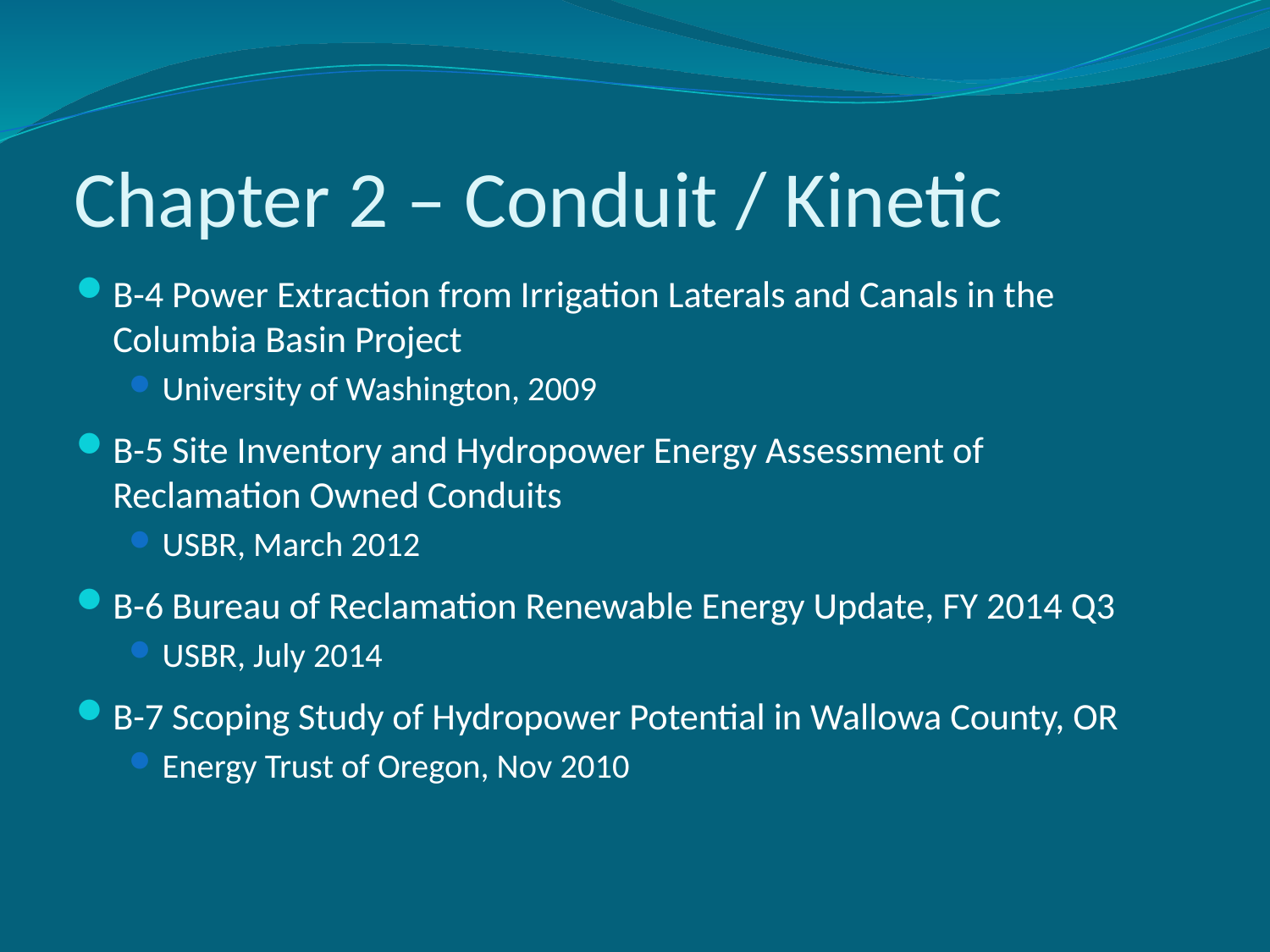

# Chapter 2 – Conduit / Kinetic
B-4 Power Extraction from Irrigation Laterals and Canals in the Columbia Basin Project
University of Washington, 2009
B-5 Site Inventory and Hydropower Energy Assessment of Reclamation Owned Conduits
USBR, March 2012
B-6 Bureau of Reclamation Renewable Energy Update, FY 2014 Q3
USBR, July 2014
B-7 Scoping Study of Hydropower Potential in Wallowa County, OR
Energy Trust of Oregon, Nov 2010